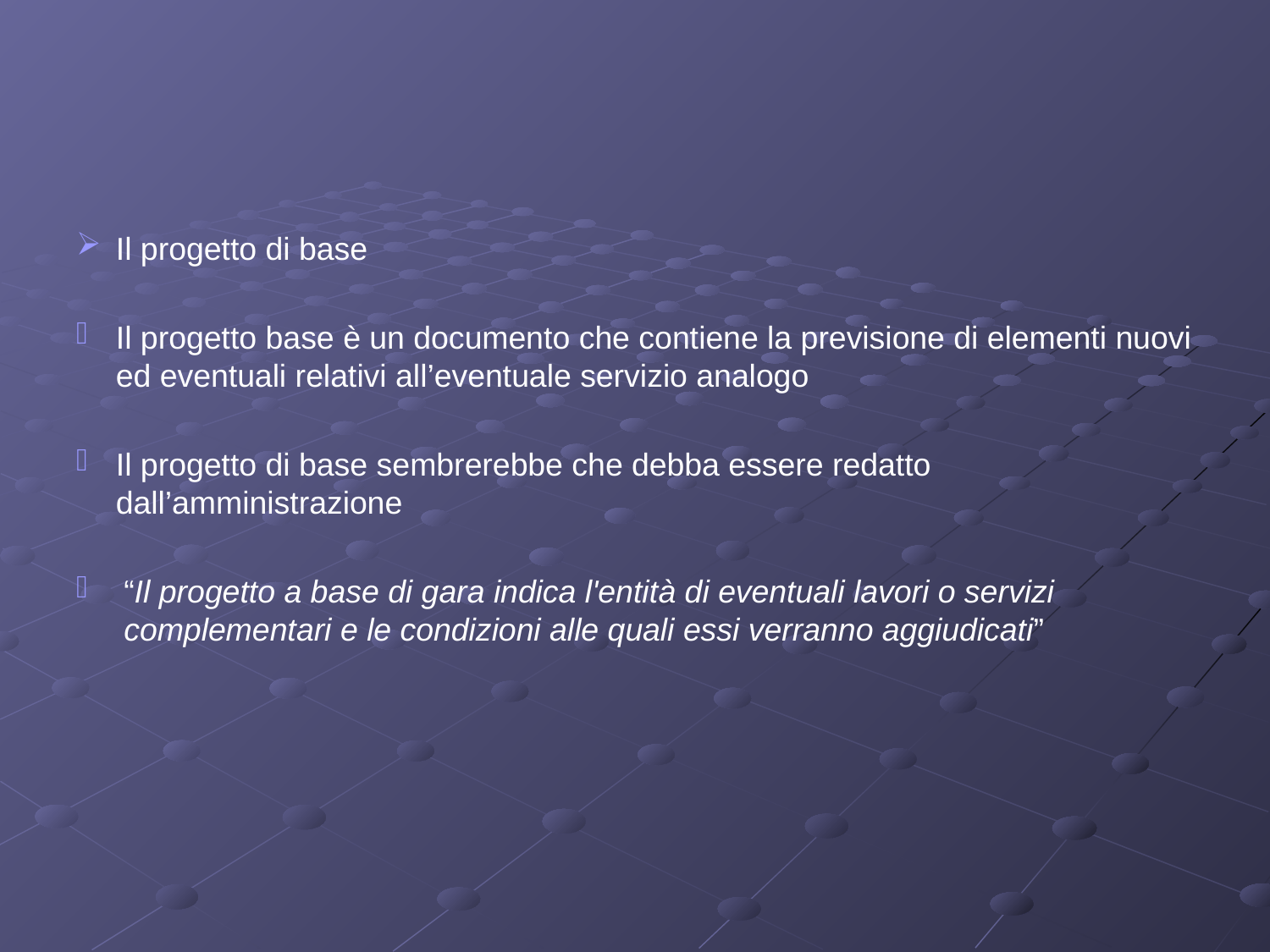

#
Il progetto di base

Il progetto base è un documento che contiene la previsione di elementi nuovi ed eventuali relativi all’eventuale servizio analogo

Il progetto di base sembrerebbe che debba essere redatto dall’amministrazione

“Il progetto a base di gara indica l'entità di eventuali lavori o servizi complementari e le condizioni alle quali essi verranno aggiudicati”